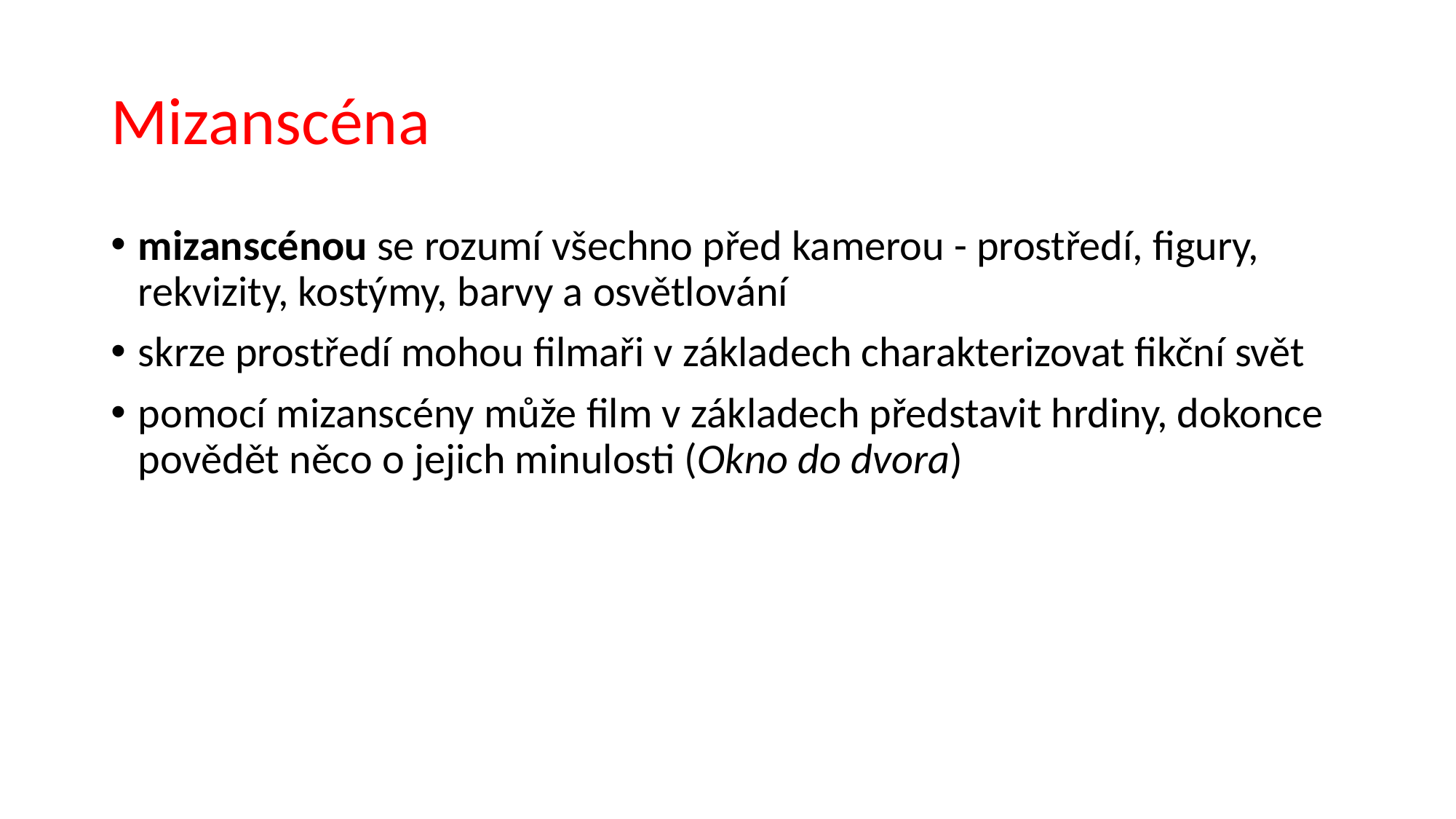

# Mizanscéna
mizanscénou se rozumí všechno před kamerou - prostředí, figury, rekvizity, kostýmy, barvy a osvětlování
skrze prostředí mohou filmaři v základech charakterizovat fikční svět
pomocí mizanscény může film v základech představit hrdiny, dokonce povědět něco o jejich minulosti (Okno do dvora)